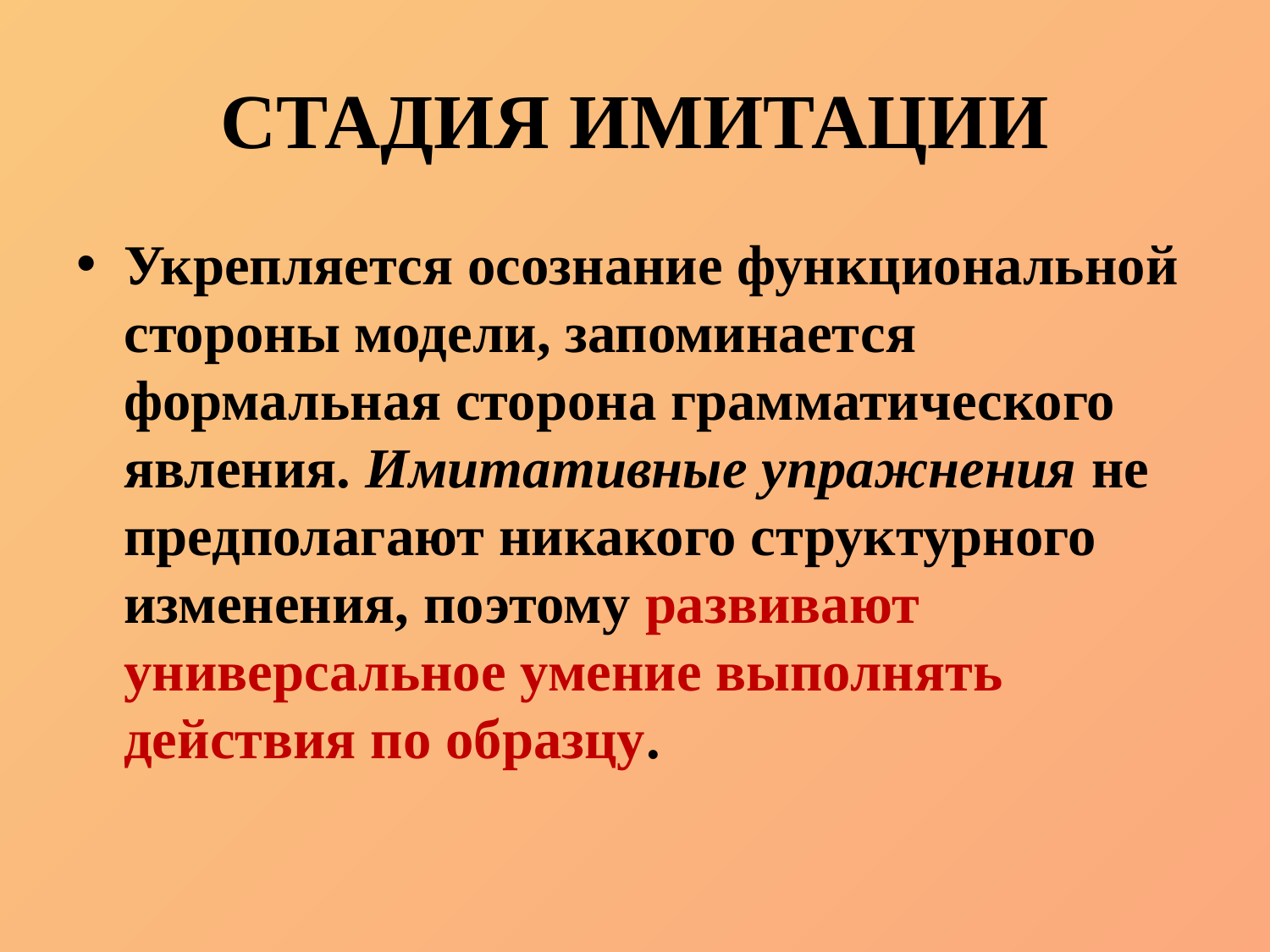

# СТАДИЯ ИМИТАЦИИ
Укрепляется осознание функциональной стороны модели, запоминается формальная сторона грамматического явления. Имитативные упражнения не предполагают никакого структурного изменения, поэтому развивают универсальное умение выполнять действия по образцу.